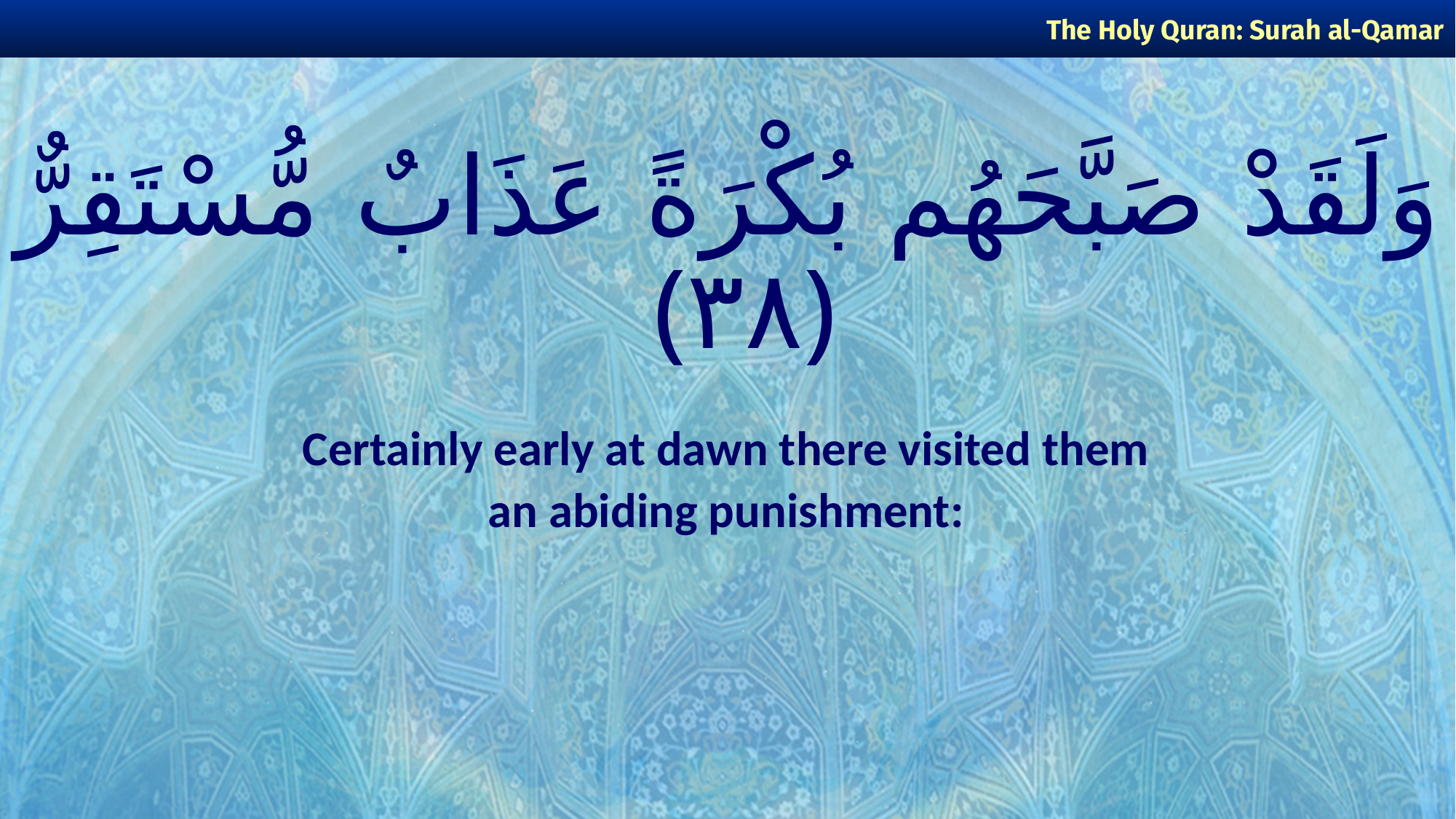

The Holy Quran: Surah al-Qamar
# وَلَقَدْ صَبَّحَهُم بُكْرَةً عَذَابٌ مُّسْتَقِرٌّ ﴿٣٨﴾
Certainly early at dawn there visited them
an abiding punishment: